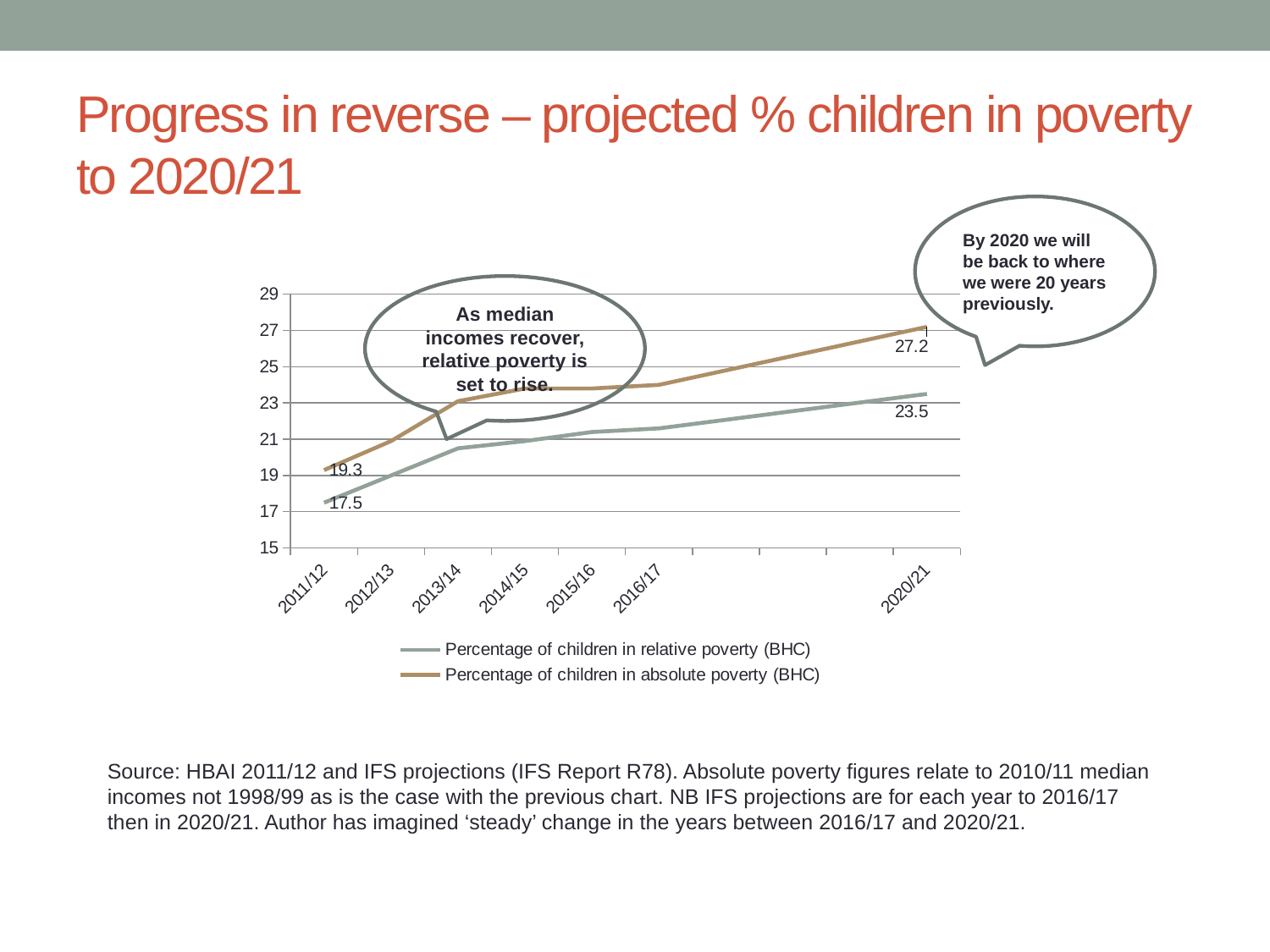

# Progress in reverse – projected % children in poverty to 2020/21
By 2020 we will be back to where we were 20 years previously.

### Chart

| Category | Percentage of children in relative poverty (BHC) | Percentage of children in absolute poverty (BHC) |
|---|---|---|
| 2011/12 | 17.5 | 19.3 |
| 2012/13 | 19.0 | 20.9 |
| 2013/14 | 20.5 | 23.1 |
| 2014/15 | 20.9 | 23.8 |
| 2015/16 | 21.4 | 23.8 |
| 2016/17 | 21.6 | 24.0 |
|  | 22.075 | 24.8 |
|  | 22.55 | 25.6 |
|  | 23.025 | 26.4 |
| 2020/21 | 23.5 | 27.2 |
As median incomes recover, relative poverty is set to rise.

Source: HBAI 2011/12 and IFS projections (IFS Report R78). Absolute poverty figures relate to 2010/11 median incomes not 1998/99 as is the case with the previous chart. NB IFS projections are for each year to 2016/17 then in 2020/21. Author has imagined ‘steady’ change in the years between 2016/17 and 2020/21.